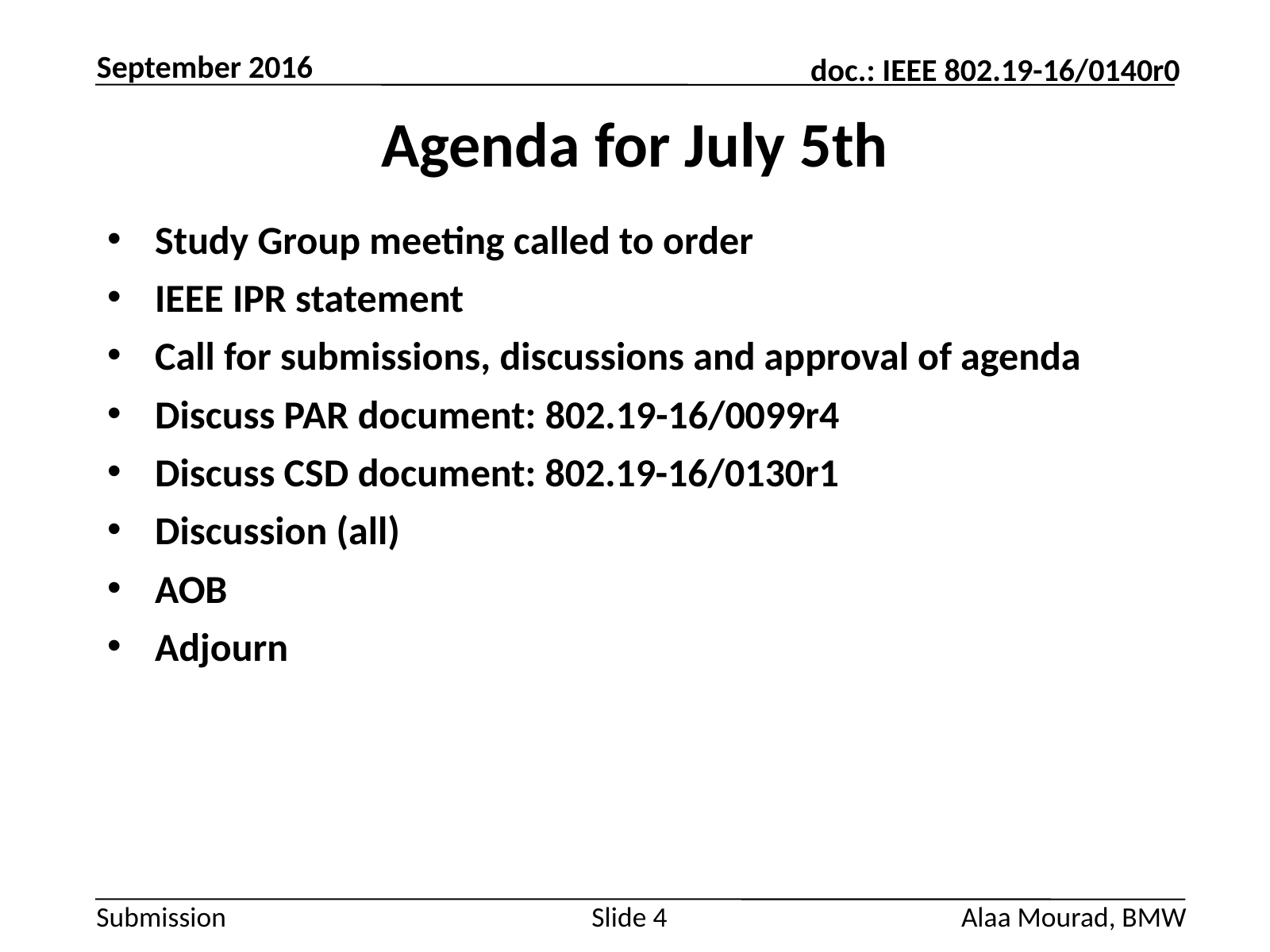

September 2016
# Agenda for July 5th
Study Group meeting called to order
IEEE IPR statement
Call for submissions, discussions and approval of agenda
Discuss PAR document: 802.19-16/0099r4
Discuss CSD document: 802.19-16/0130r1
Discussion (all)
AOB
Adjourn
Slide 4
Alaa Mourad, BMW